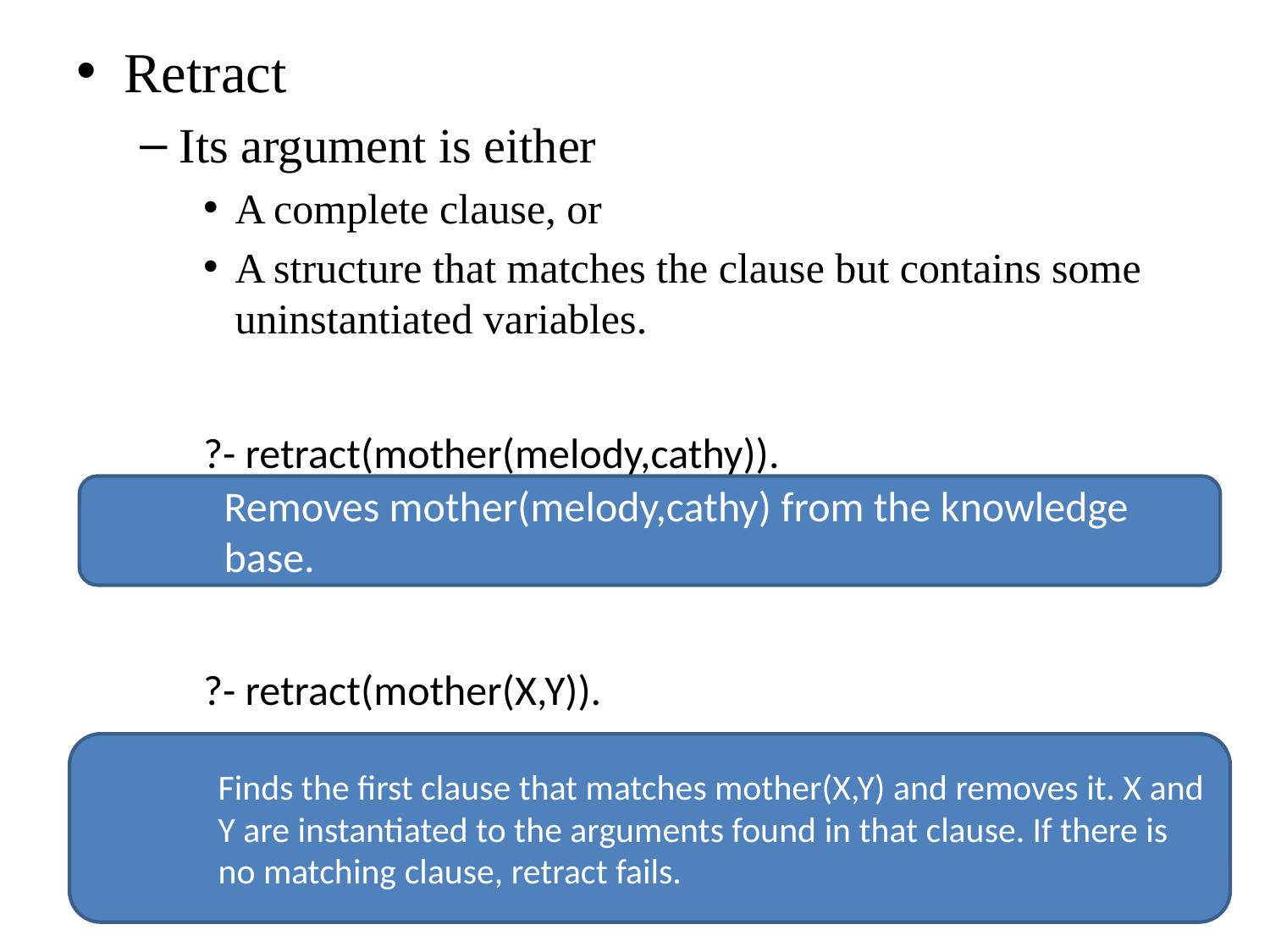

Retract
Its argument is either
A complete clause, or
A structure that matches the clause but contains some uninstantiated variables.

?- retract(mother(melody,cathy)).

?- retract(mother(X,Y)).
Removes mother(melody,cathy) from the knowledge base.
Finds the first clause that matches mother(X,Y) and removes it. X and Y are instantiated to the arguments found in that clause. If there is no matching clause, retract fails.